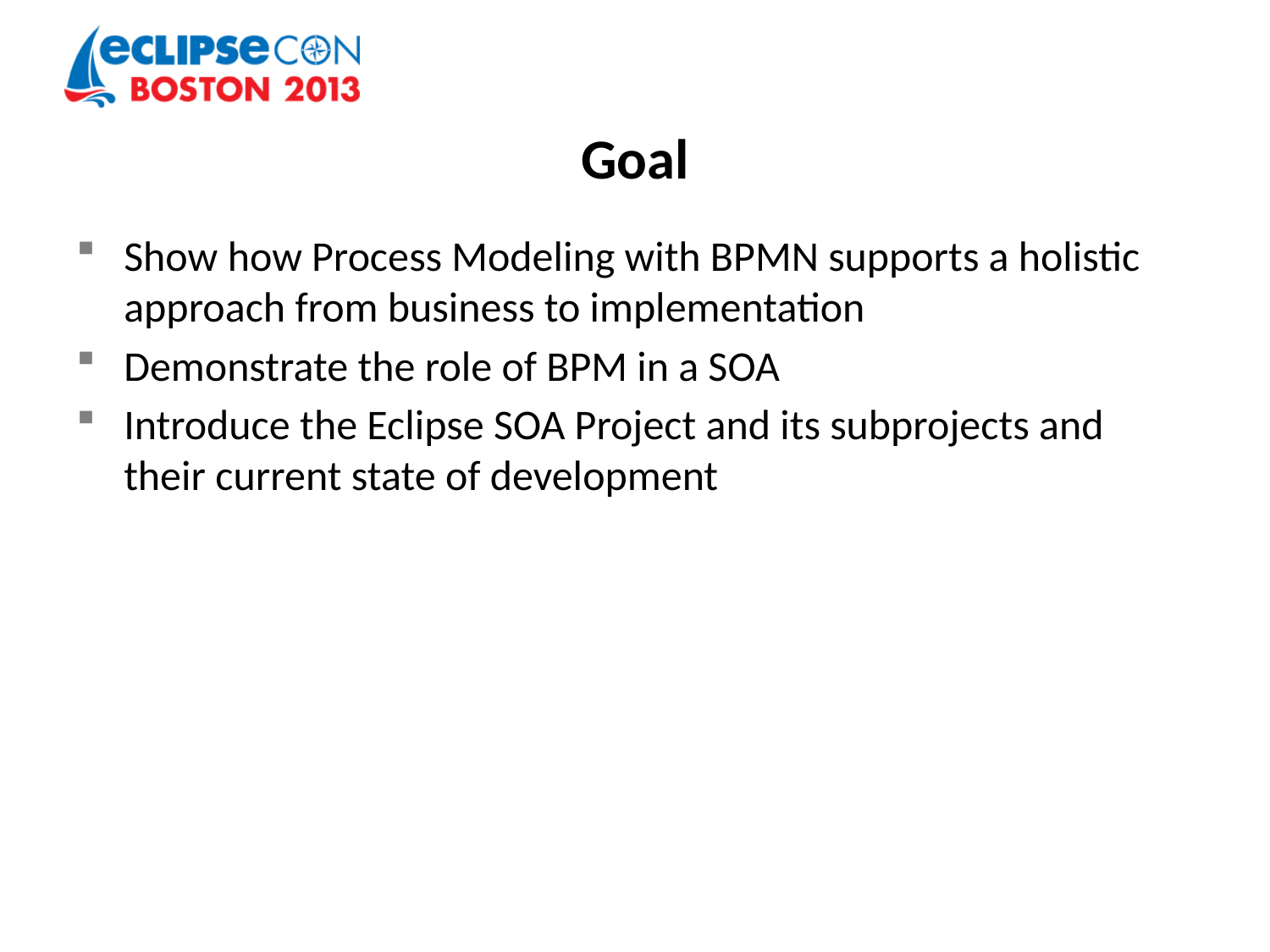

# Goal
Show how Process Modeling with BPMN supports a holistic approach from business to implementation
Demonstrate the role of BPM in a SOA
Introduce the Eclipse SOA Project and its subprojects and their current state of development